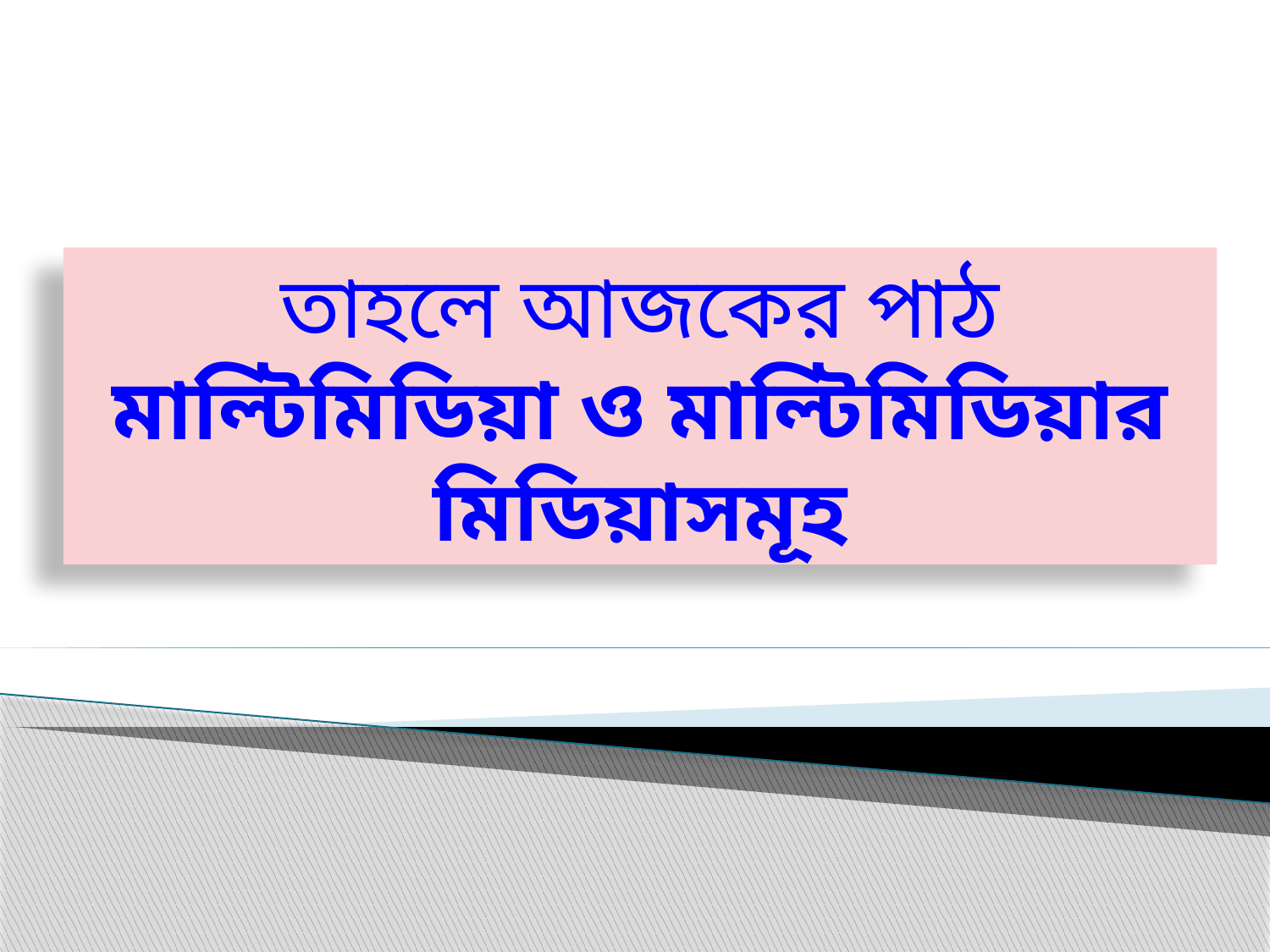

তাহলে আজকের পাঠ
মাল্টিমিডিয়া ও মাল্টিমিডিয়ার মিডিয়াসমূহ